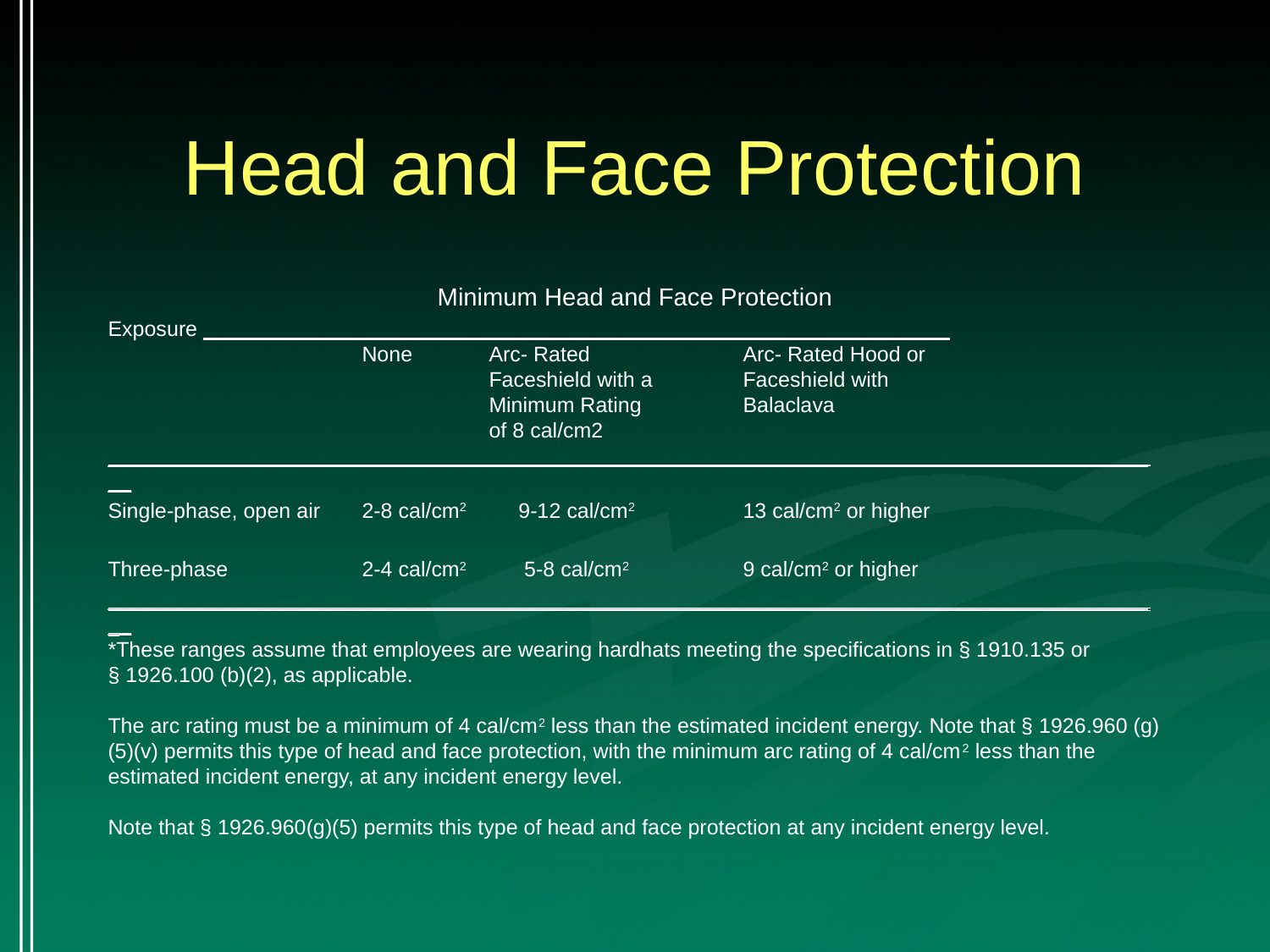

# Head and Face Protection
Minimum Head and Face Protection
Exposure _______________________________________________________________
		None 	Arc- Rated 		Arc- Rated Hood or
 			Faceshield with a         	Faceshield with
			Minimum Rating	Balaclava
			of 8 cal/cm2
__________________________________________________________________________________________
Single-phase, open air  	2-8 cal/cm2	     9-12 cal/cm2	13 cal/cm2 or higher

Three-phase		2-4 cal/cm2	      5-8 cal/cm2	9 cal/cm2 or higher
__________________________________________________________________________________________
*These ranges assume that employees are wearing hardhats meeting the specifications in § 1910.135 or
§ 1926.100 (b)(2), as applicable.

The arc rating must be a minimum of 4 cal/cm2 less than the estimated incident energy. Note that § 1926.960 (g) (5)(v) permits this type of head and face protection, with the minimum arc rating of 4 cal/cm2 less than the estimated incident energy, at any incident energy level.

Note that § 1926.960(g)(5) permits this type of head and face protection at any incident energy level.